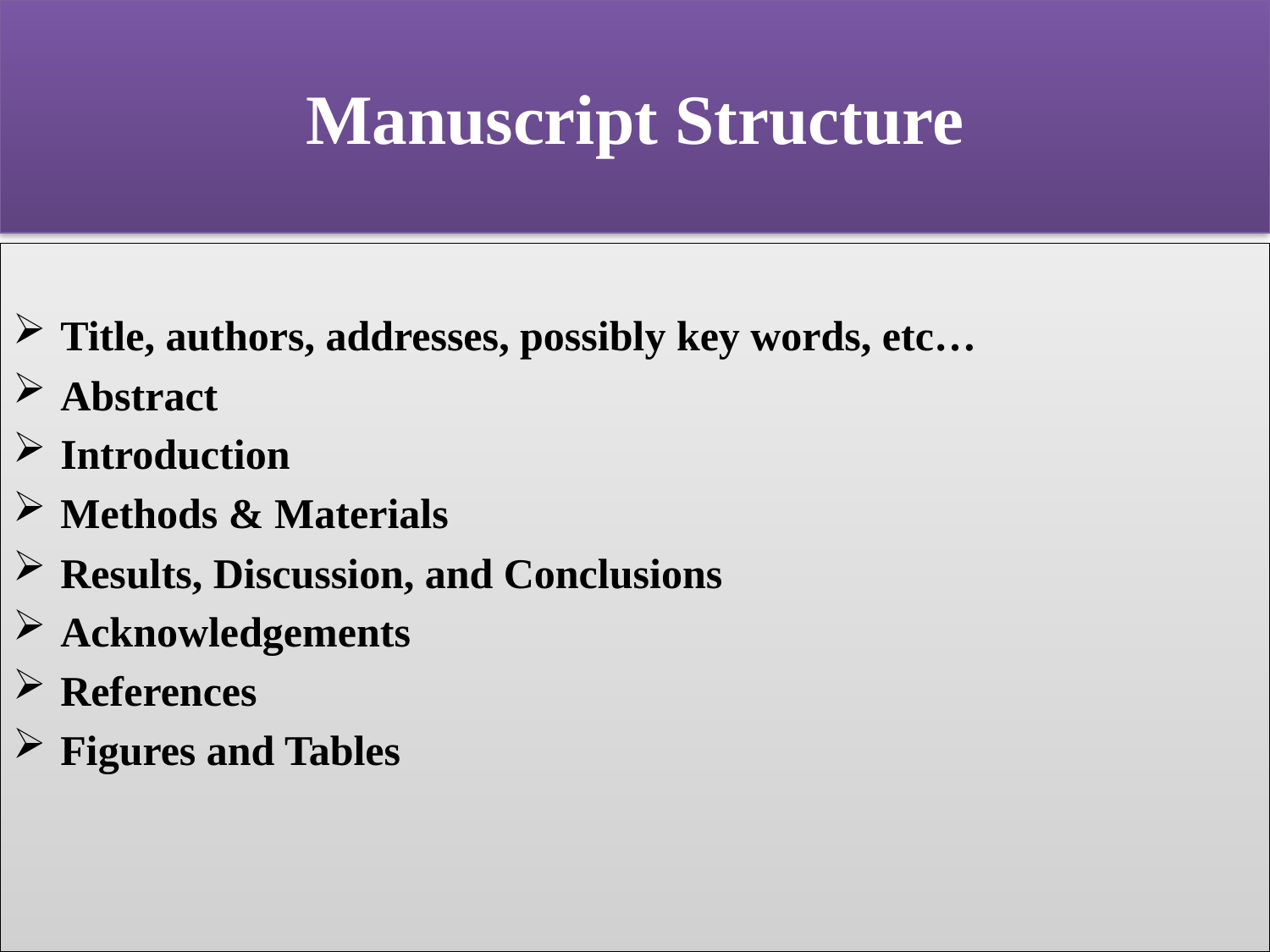

Manuscript Structure

Title, authors, addresses, possibly key words, etc…
Abstract
Introduction
Methods & Materials
Results, Discussion, and Conclusions
Acknowledgements
References
Figures and Tables